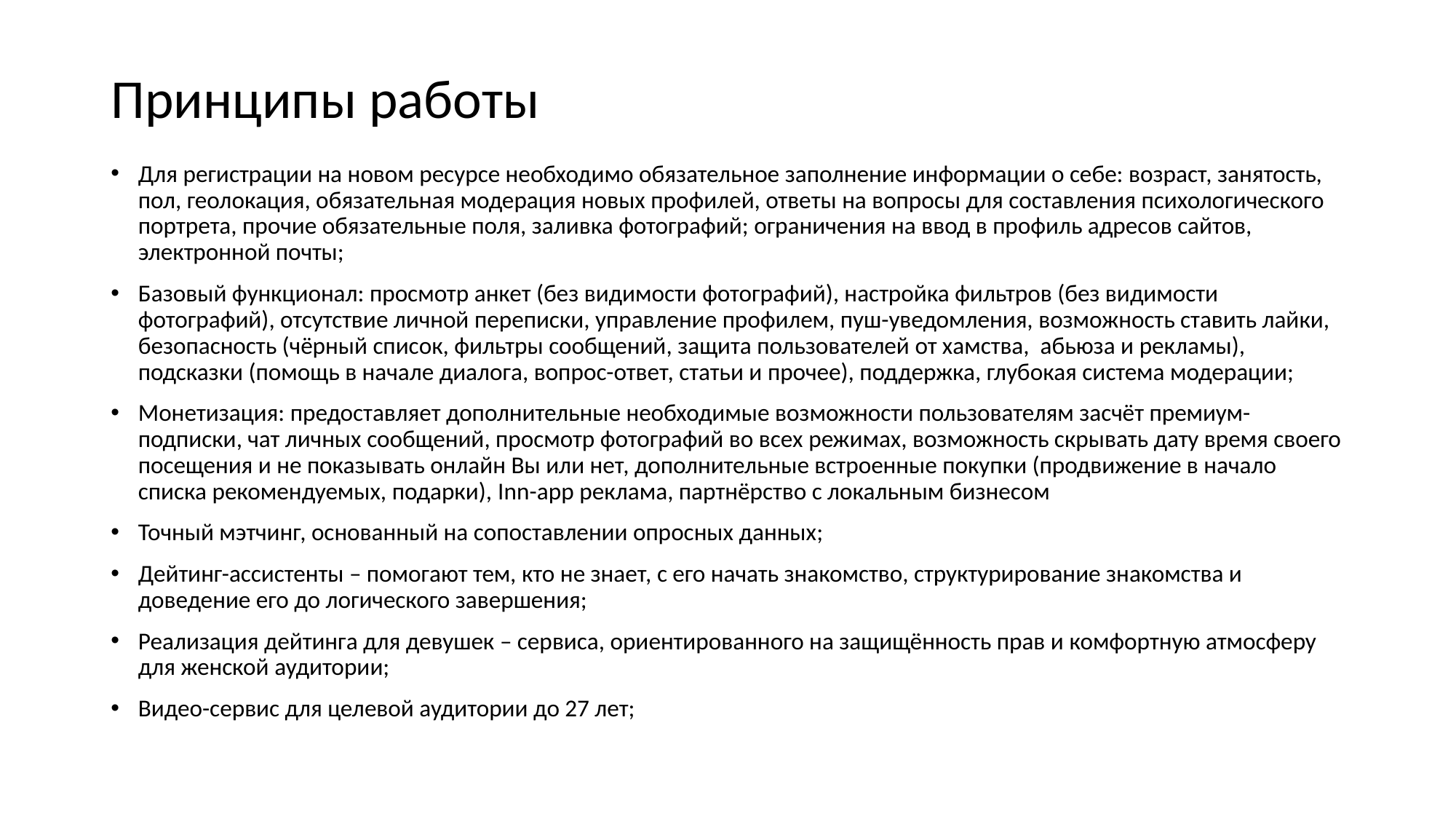

# Принципы работы
Для регистрации на новом ресурсе необходимо обязательное заполнение информации о себе: возраст, занятость, пол, геолокация, обязательная модерация новых профилей, ответы на вопросы для составления психологического портрета, прочие обязательные поля, заливка фотографий; ограничения на ввод в профиль адресов сайтов, электронной почты;
Базовый функционал: просмотр анкет (без видимости фотографий), настройка фильтров (без видимости фотографий), отсутствие личной переписки, управление профилем, пуш-уведомления, возможность ставить лайки, безопасность (чёрный список, фильтры сообщений, защита пользователей от хамства,  абьюза и рекламы), подсказки (помощь в начале диалога, вопрос-ответ, статьи и прочее), поддержка, глубокая система модерации;
Монетизация: предоставляет дополнительные необходимые возможности пользователям засчёт премиум-подписки, чат личных сообщений, просмотр фотографий во всех режимах, возможность скрывать дату время своего посещения и не показывать онлайн Вы или нет, дополнительные встроенные покупки (продвижение в начало списка рекомендуемых, подарки), Inn-app реклама, партнёрство с локальным бизнесом
Точный мэтчинг, основанный на сопоставлении опросных данных;
Дейтинг-ассистенты – помогают тем, кто не знает, с его начать знакомство, структурирование знакомства и доведение его до логического завершения;
Реализация дейтинга для девушек – сервиса, ориентированного на защищённость прав и комфортную атмосферу для женской аудитории;
Видео-сервис для целевой аудитории до 27 лет;